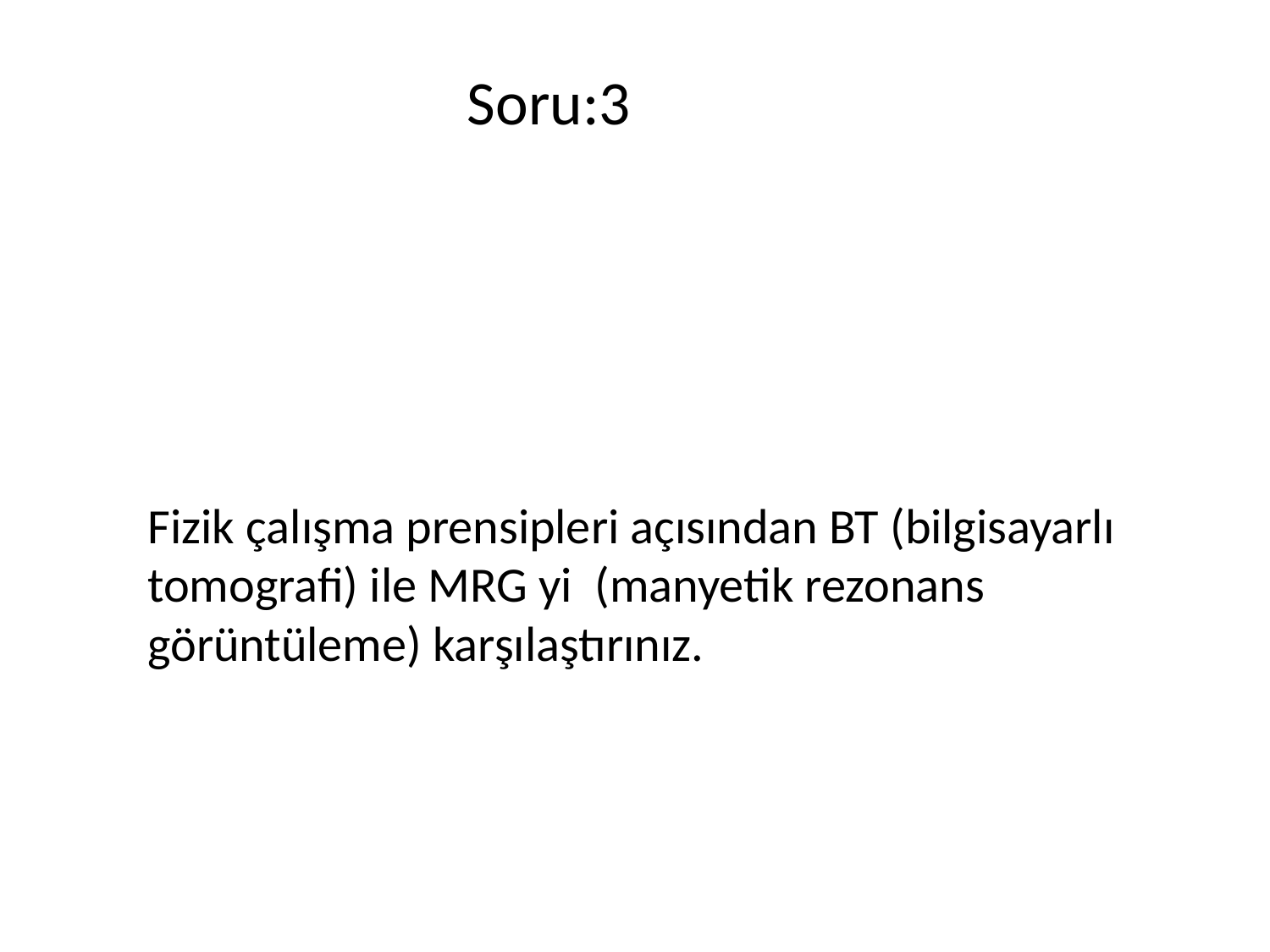

Soru:3
# Fizik çalışma prensipleri açısından BT (bilgisayarlı tomografi) ile MRG yi  (manyetik rezonans görüntüleme) karşılaştırınız.